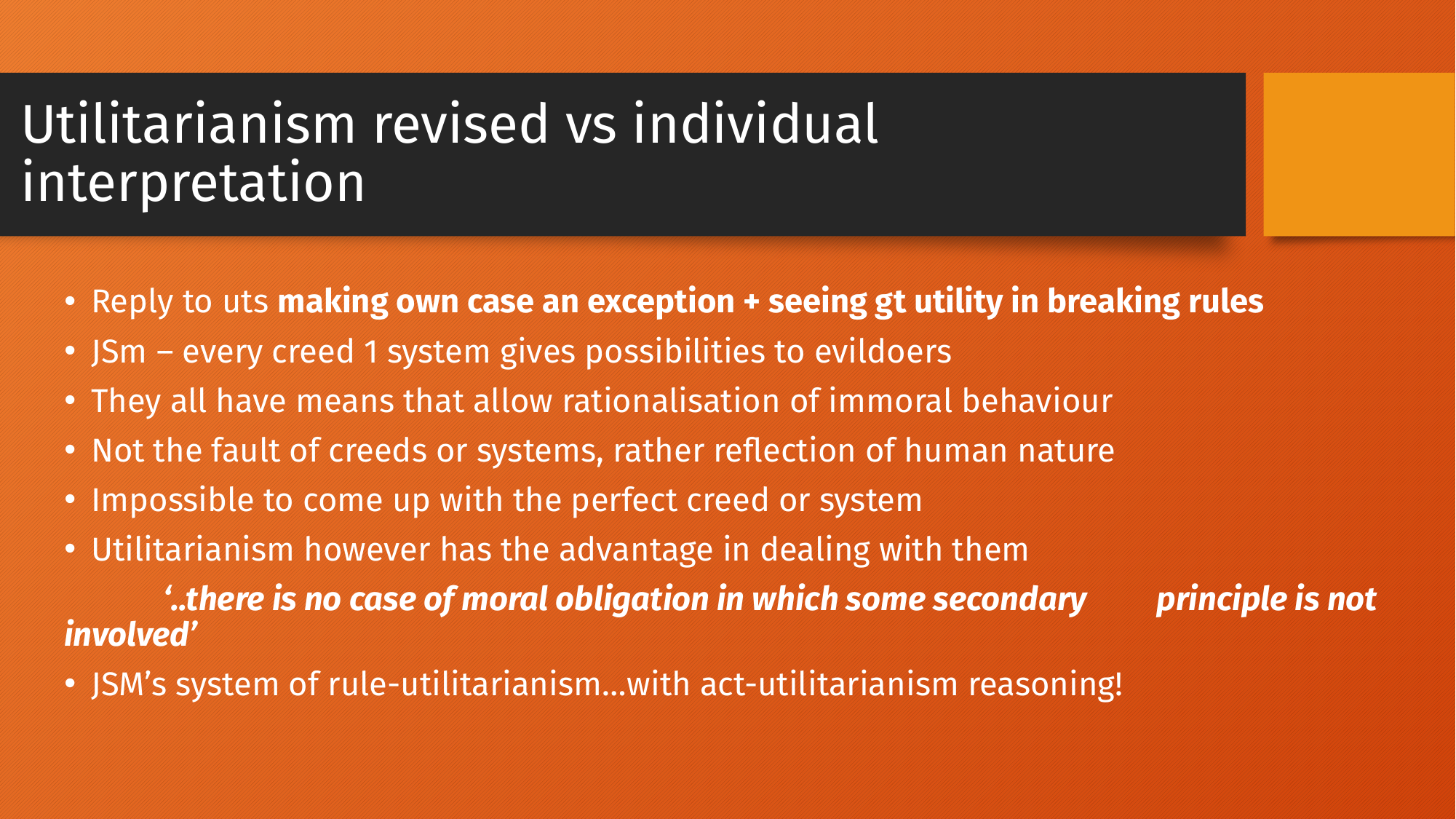

# Utilitarianism revised vs individual interpretation
Reply to uts making own case an exception + seeing gt utility in breaking rules
JSm – every creed 1 system gives possibilities to evildoers
They all have means that allow rationalisation of immoral behaviour
Not the fault of creeds or systems, rather reflection of human nature
Impossible to come up with the perfect creed or system
Utilitarianism however has the advantage in dealing with them
	‘..there is no case of moral obligation in which some secondary 	principle is not involved’
JSM’s system of rule-utilitarianism…with act-utilitarianism reasoning!